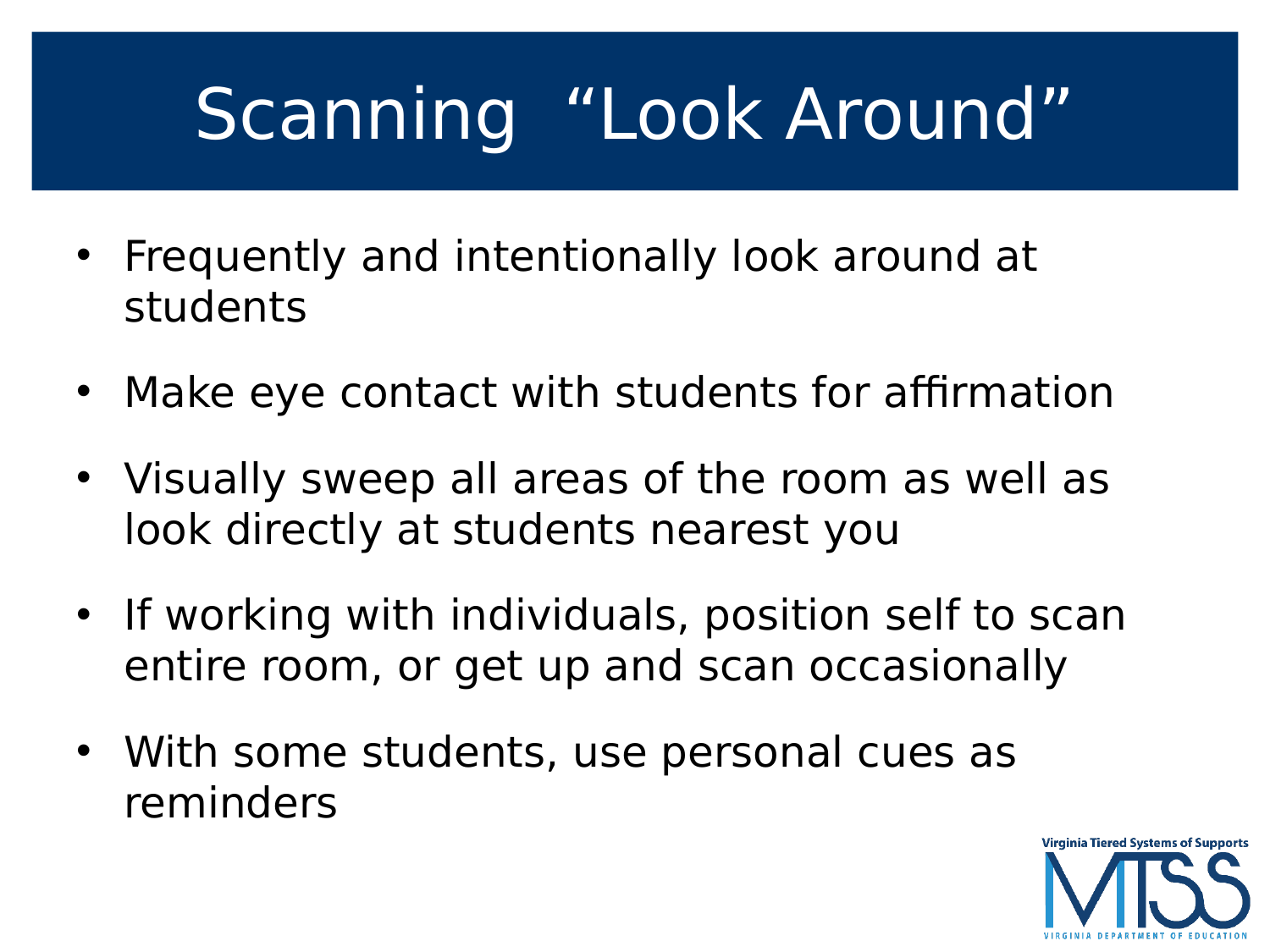

# Scanning  “Look Around”
Frequently and intentionally look around at students
Make eye contact with students for affirmation
Visually sweep all areas of the room as well as look directly at students nearest you
If working with individuals, position self to scan entire room, or get up and scan occasionally
With some students, use personal cues as reminders